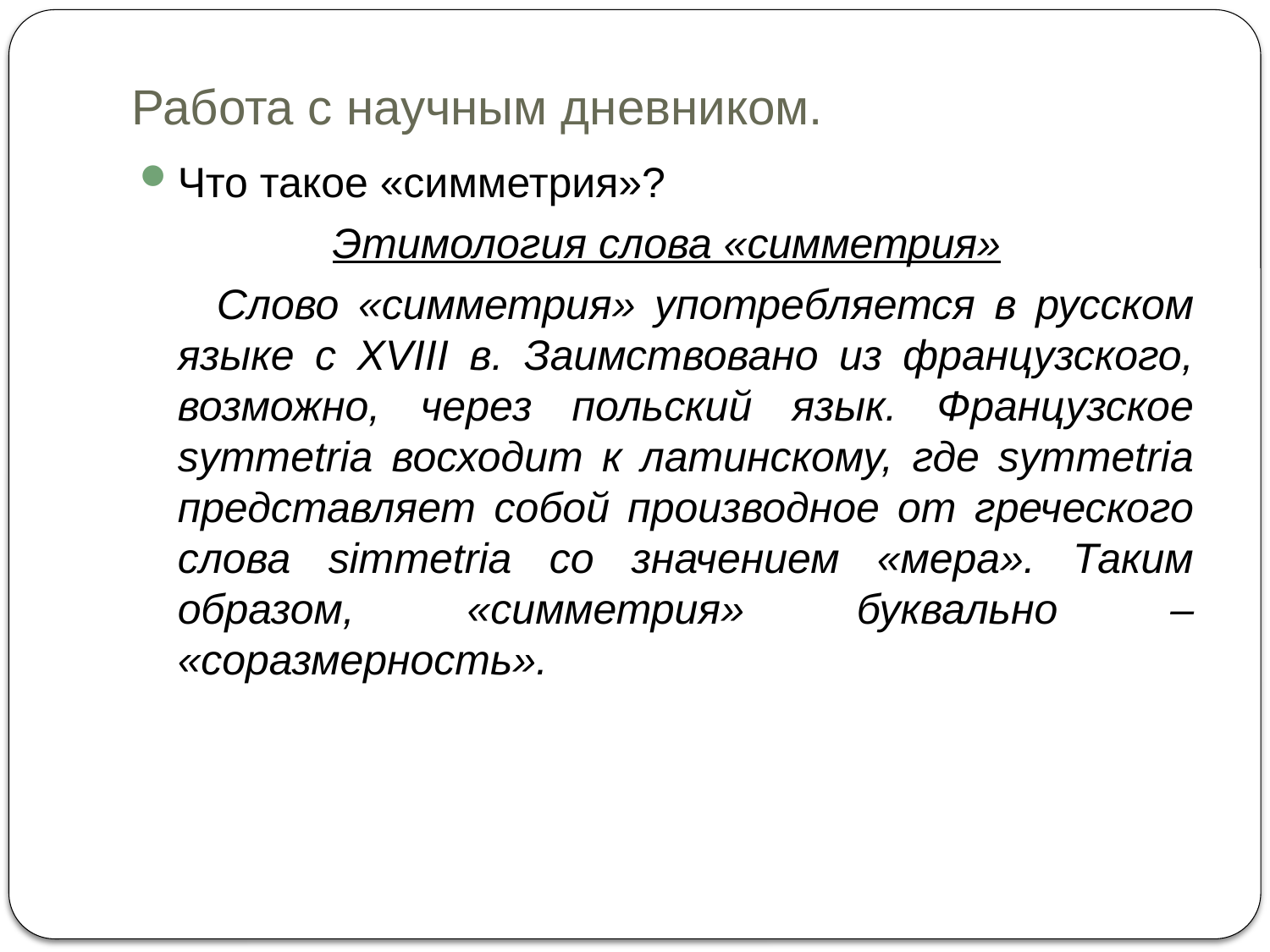

# Работа с научным дневником.
Что такое «симметрия»?
Этимология слова «симметрия»
    Слово «симметрия» употребляется в русском языке с XVIII в. Заимствовано из французского, возможно, через польский язык. Французское symmetria восходит к латинскому, где symmetria представляет собой производное от греческого слова simmetria со значением «мера». Таким образом, «симметрия» буквально – «соразмерность».